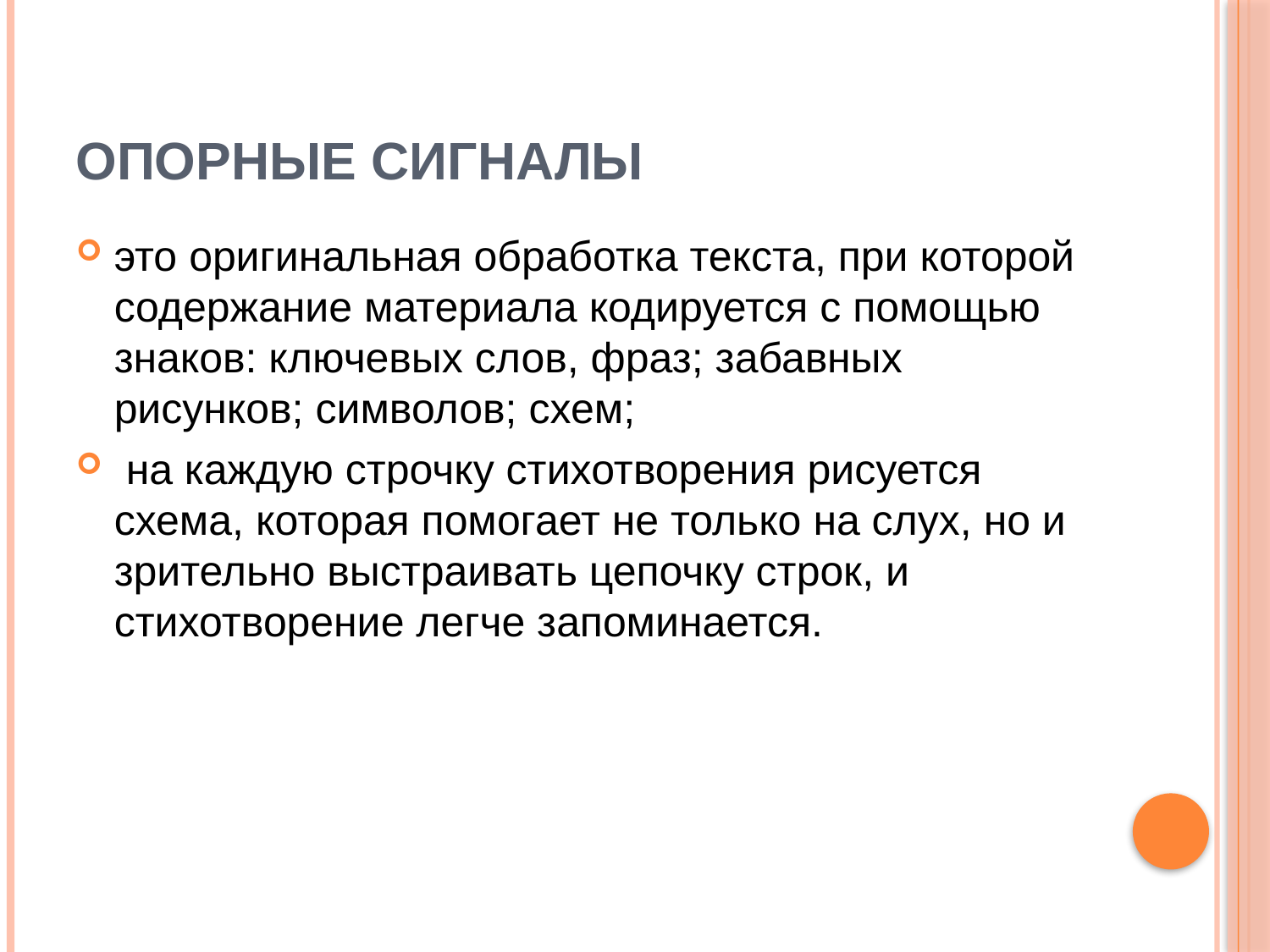

# Опорные сигналы
это оригинальная обработка текста, при которой содержание материала кодируется с помощью знаков: ключевых слов, фраз; забавных рисунков; символов; схем;
 на каждую строчку стихотворения рисуется схема, которая помогает не только на слух, но и зрительно выстраивать цепочку строк, и стихотворение легче запоминается.